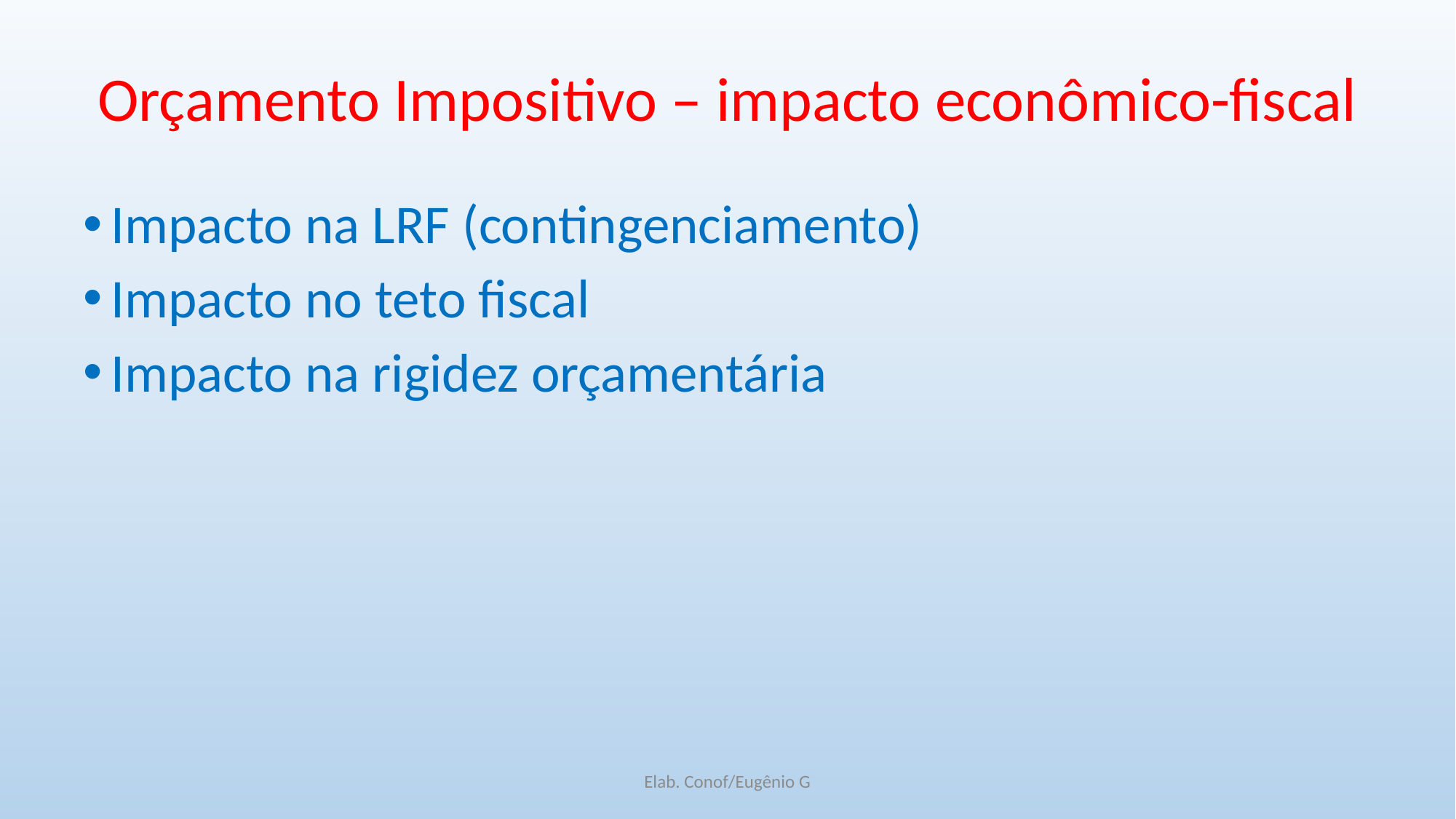

# Orçamento Impositivo – impacto econômico-fiscal
Impacto na LRF (contingenciamento)
Impacto no teto fiscal
Impacto na rigidez orçamentária
Elab. Conof/Eugênio G